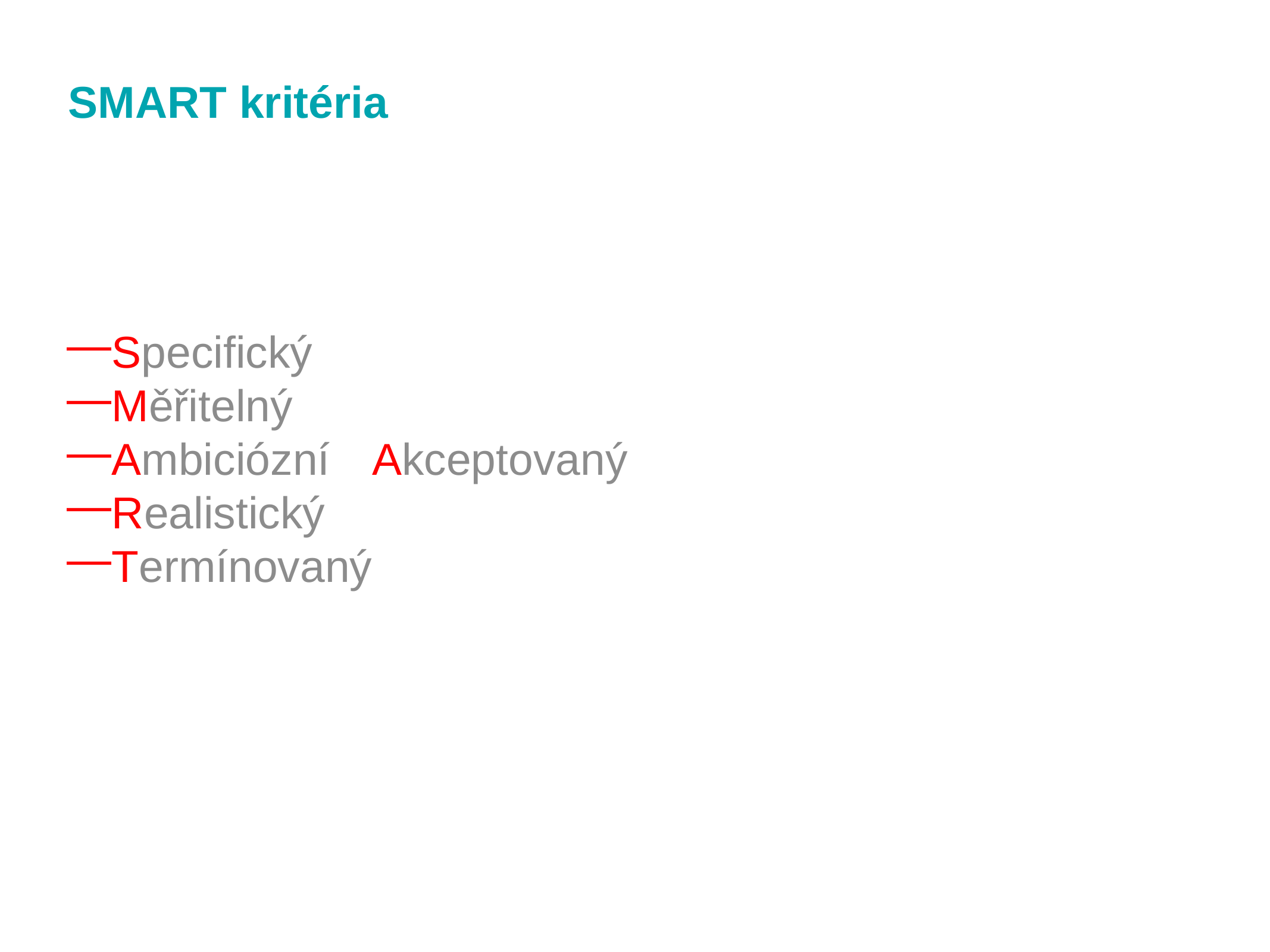

SMART kritéria
Specifický
Měřitelný
Ambiciózní	Akceptovaný
Realistický
Termínovaný